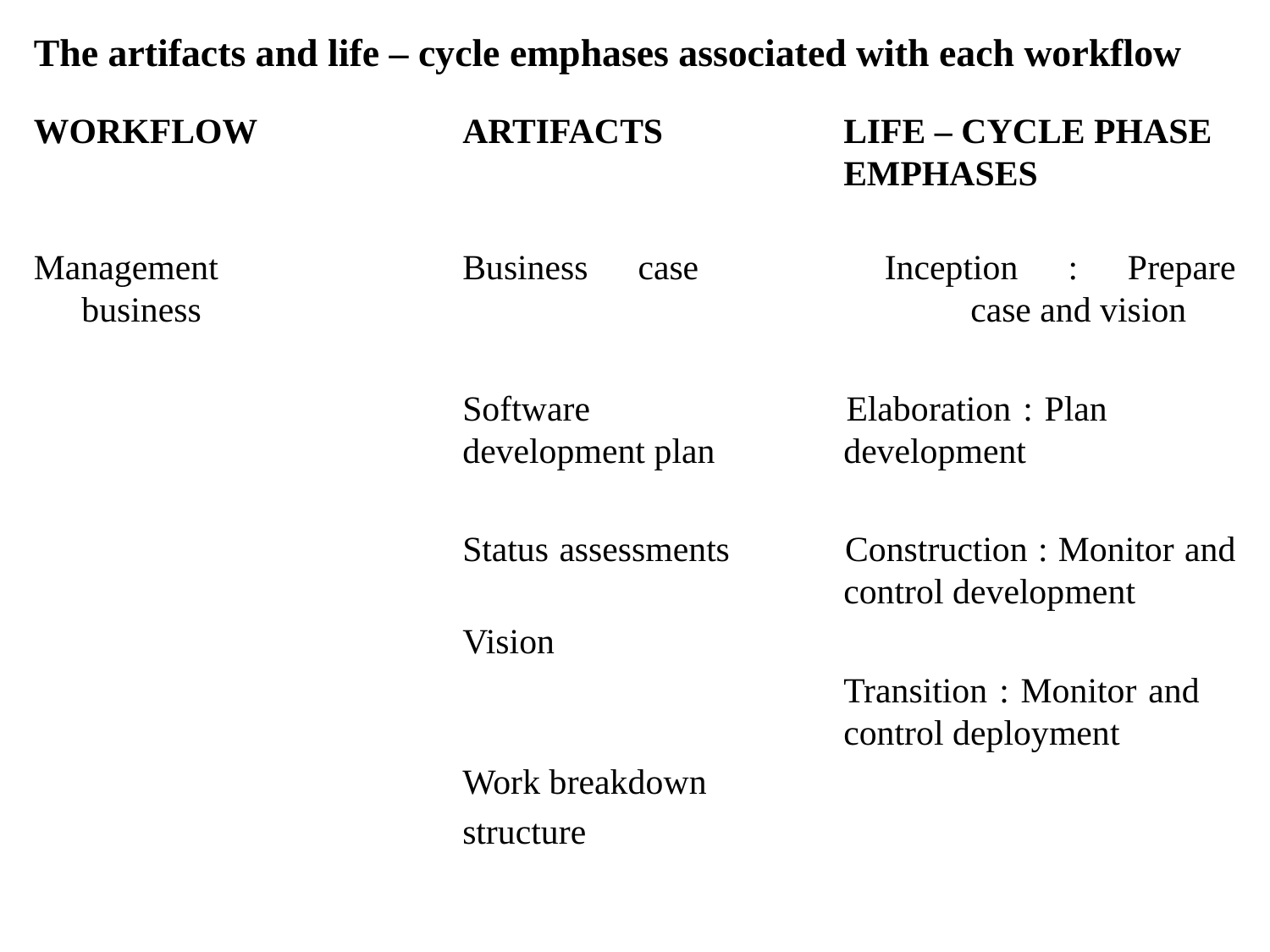

The artifacts and life – cycle emphases associated with each workflow

WORKFLOW		ARTIFACTS		LIFE – CYCLE PHASE 							EMPHASES

Management		Business case		Inception : Prepare business 						case and vision

				Software 		Elaboration : Plan 				development plan		development

				Status assessments	Construction : Monitor and 						control development
				Vision
							Transition : Monitor and 							control deployment
				Work breakdown
				structure